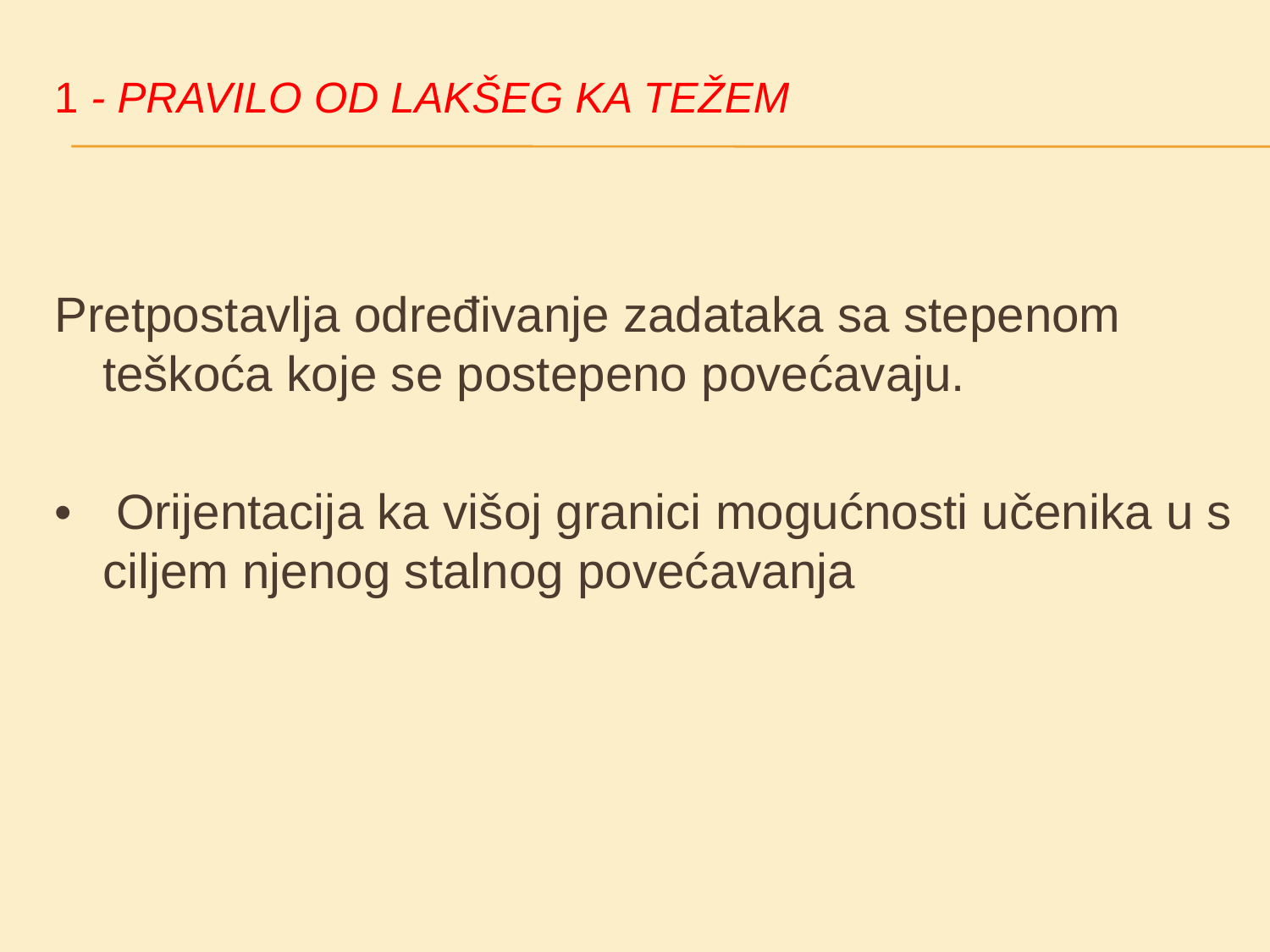

# 1 - Pravilo od lakšeg ka težem

Pretpostavlja određivanje zadataka sa stepenom teškoća koje se postepeno povećavaju.

•	 Orijentacija ka višoj granici mogućnosti učenika u s ciljem njenog stalnog povećavanja